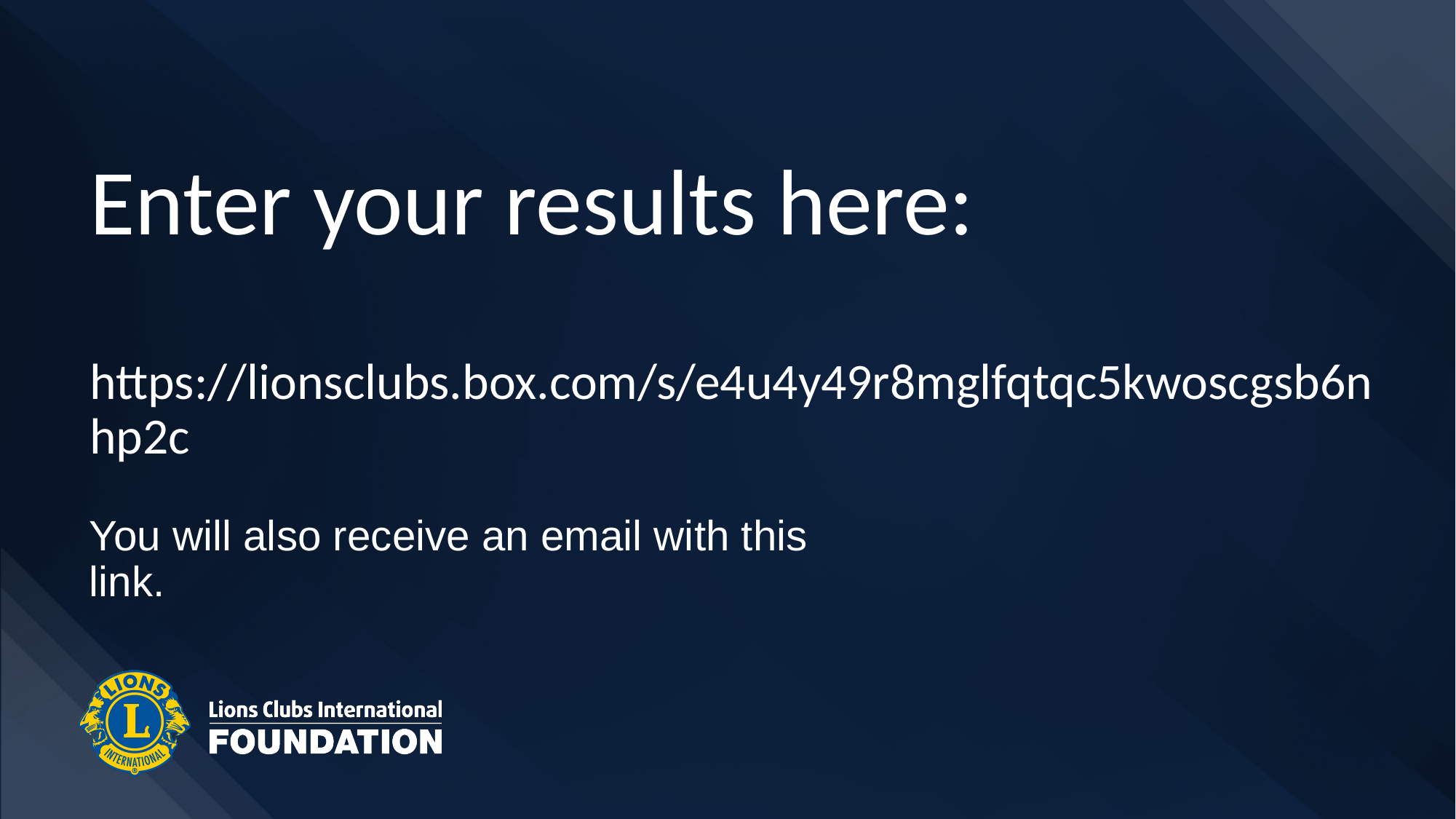

# Enter your results here: https://lionsclubs.box.com/s/e4u4y49r8mglfqtqc5kwoscgsb6nhp2c
You will also receive an email with this link.